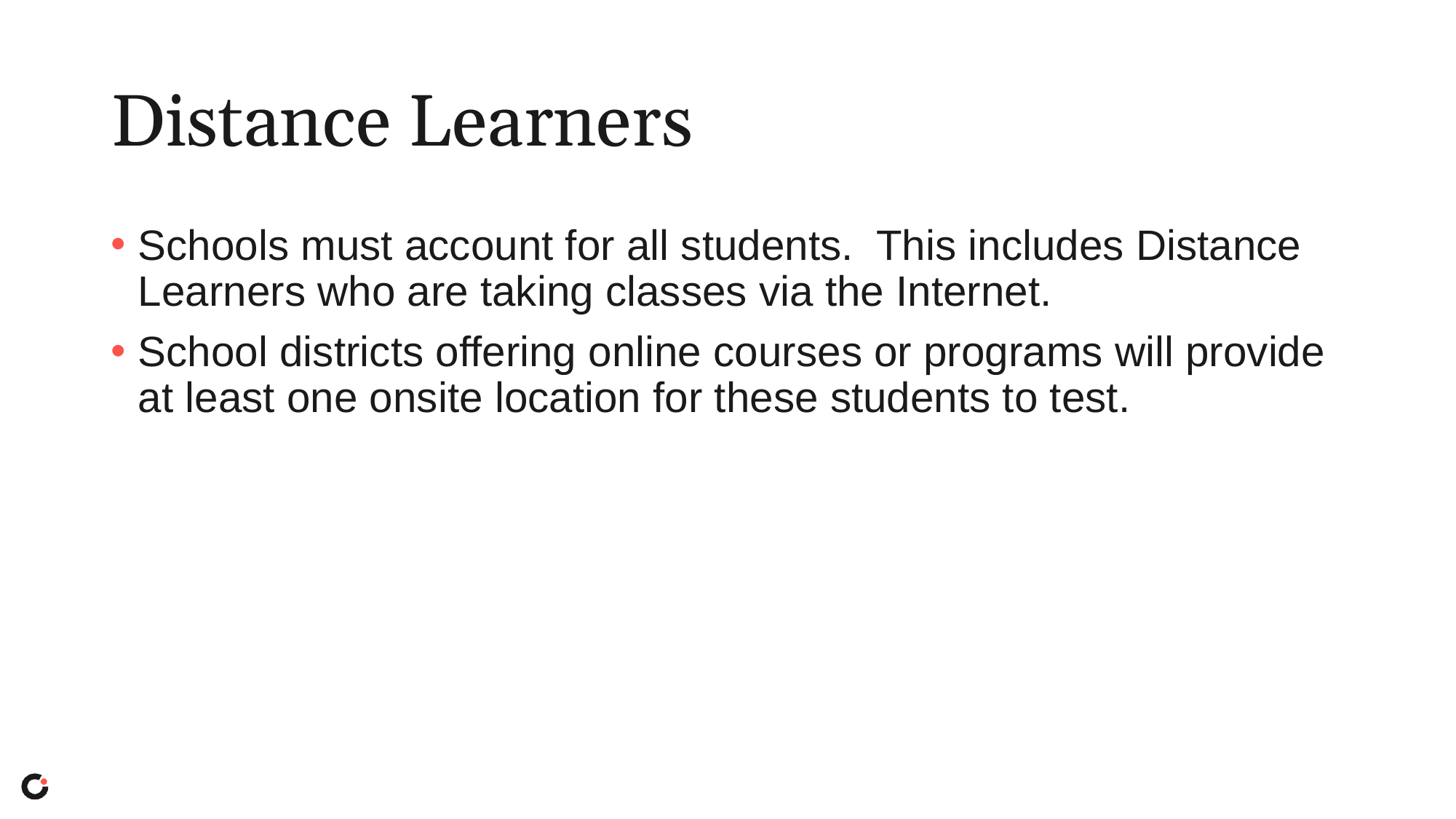

# Distance Learners
Schools must account for all students.  This includes Distance Learners who are taking classes via the Internet.
School districts offering online courses or programs will provide at least one onsite location for these students to test.